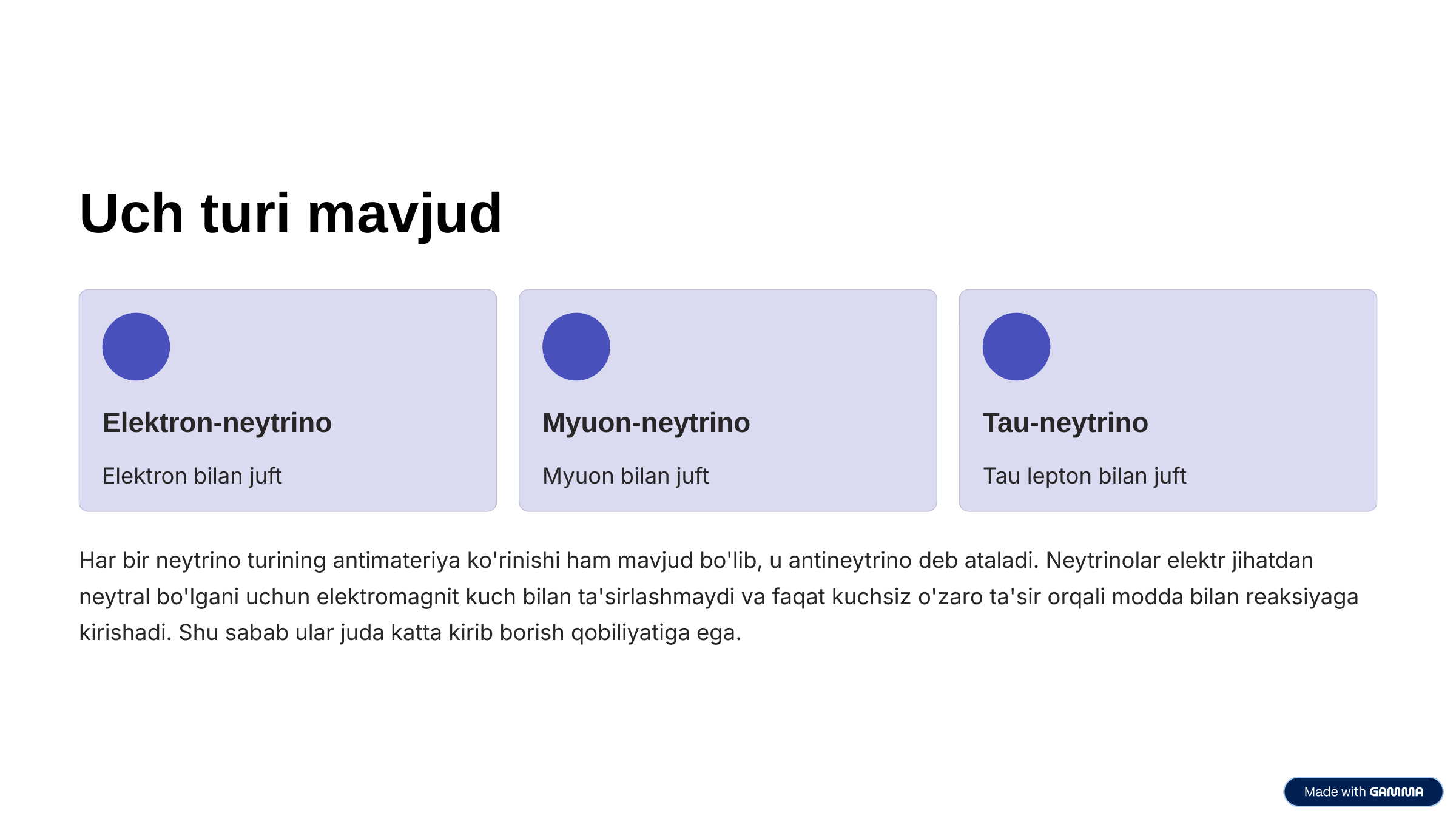

Uch turi mavjud

Elektron-neytrino
Myuon-neytrino
Tau-neytrino
Elektron bilan juft
Myuon bilan juft
Tau lepton bilan juft
Har bir neytrino turining antimateriya ko'rinishi ham mavjud bo'lib, u antineytrino deb ataladi. Neytrinolar elektr jihatdan neytral bo'lgani uchun elektromagnit kuch bilan ta'sirlashmaydi va faqat kuchsiz o'zaro ta'sir orqali modda bilan reaksiyaga kirishadi. Shu sabab ular juda katta kirib borish qobiliyatiga ega.